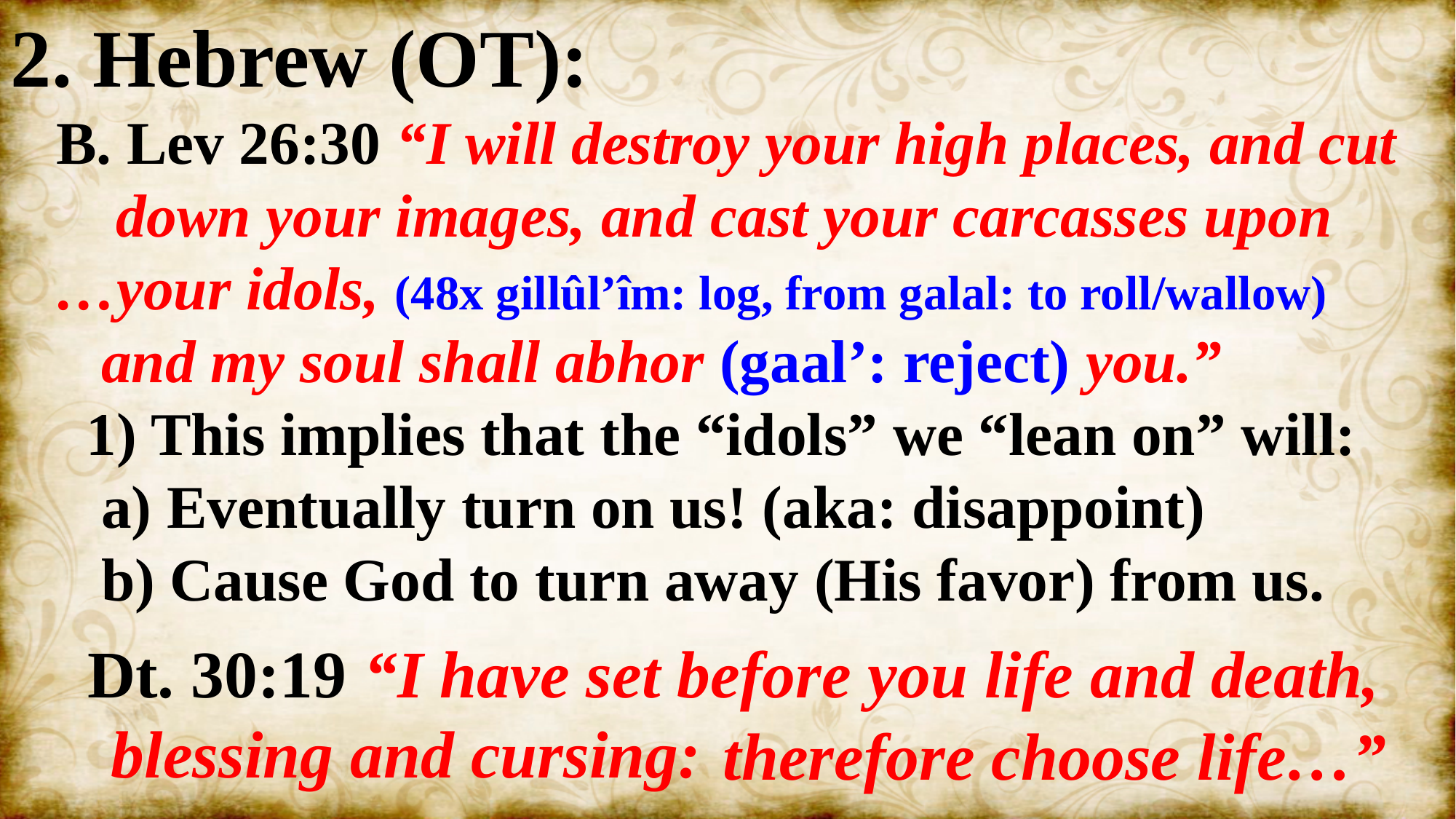

2. Hebrew (OT):
   B. Lev 26:30 “I will destroy your high places, and cut
       down your images, and cast your carcasses upon
   …your idols, (48x gillûl’îm: log, from galal: to roll/wallow)
      and my soul shall abhor (gaal’: reject) you.”
     1) This implies that the “idols” we “lean on” will:
      a) Eventually turn on us! (aka: disappoint)
      b) Cause God to turn away (His favor) from us.
  Dt. 30:19 “I have set before you life and death,
      blessing and cursing:
therefore choose life…”